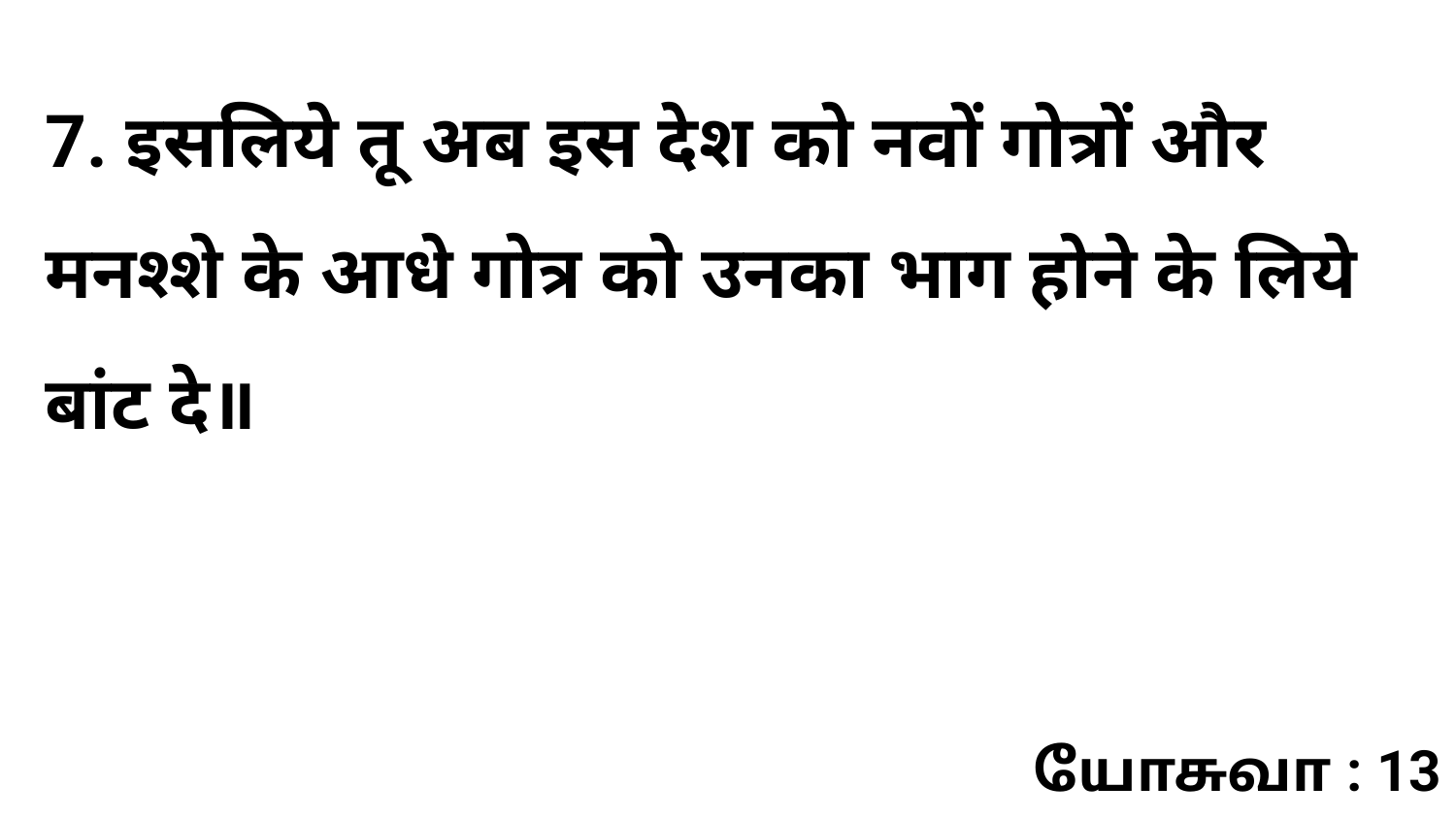

7. इसलिये तू अब इस देश को नवों गोत्रों और मनश्शे के आधे गोत्र को उनका भाग होने के लिये बांट दे॥
யோசுவா : 13